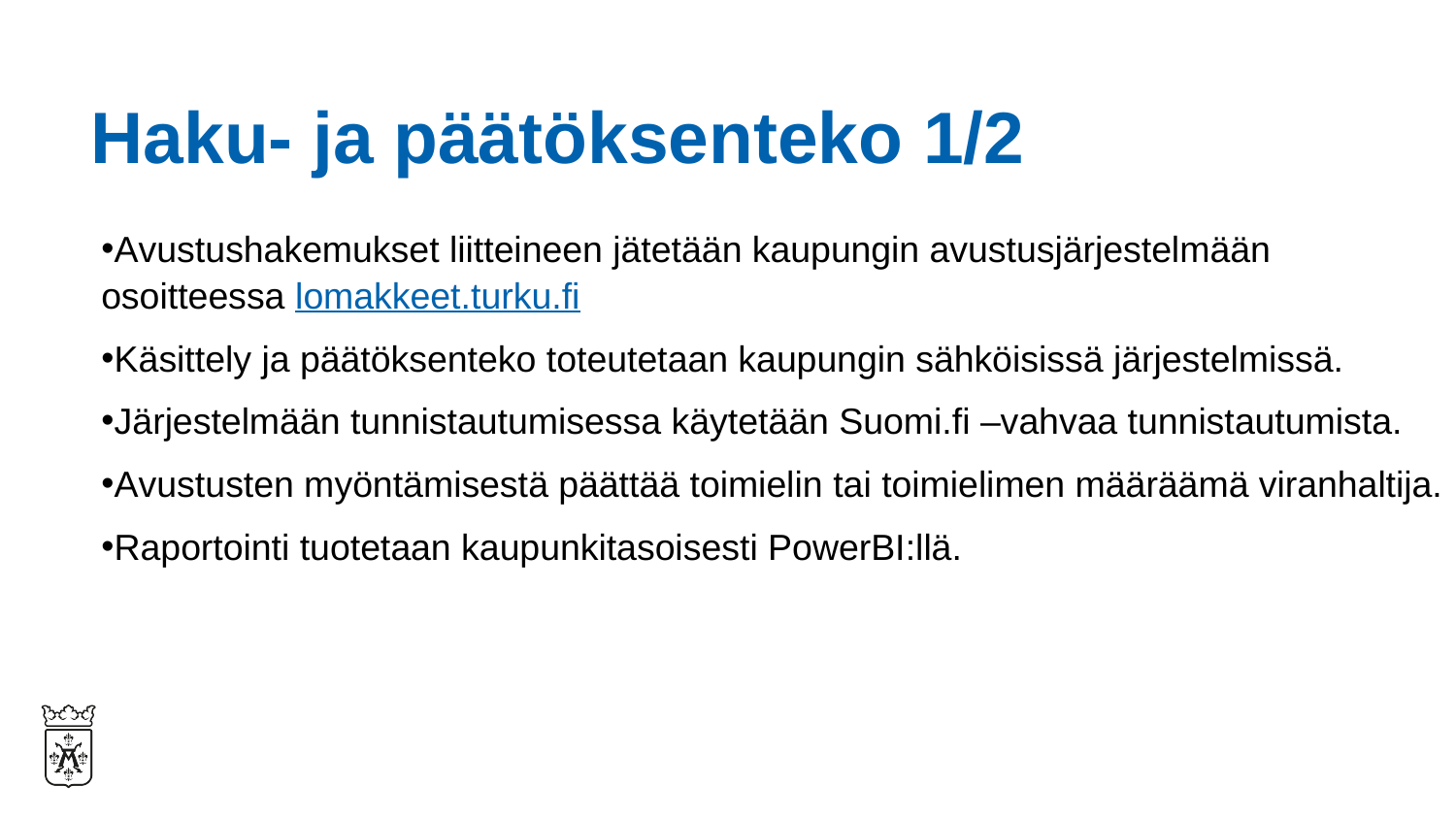

# Haku- ja päätöksenteko 1/2
Avustushakemukset liitteineen jätetään kaupungin avustusjärjestelmään osoitteessa lomakkeet.turku.fi
Käsittely ja päätöksenteko toteutetaan kaupungin sähköisissä järjestelmissä.
Järjestelmään tunnistautumisessa käytetään Suomi.fi –vahvaa tunnistautumista.
Avustusten myöntämisestä päättää toimielin tai toimielimen määräämä viranhaltija.
Raportointi tuotetaan kaupunkitasoisesti PowerBI:llä.